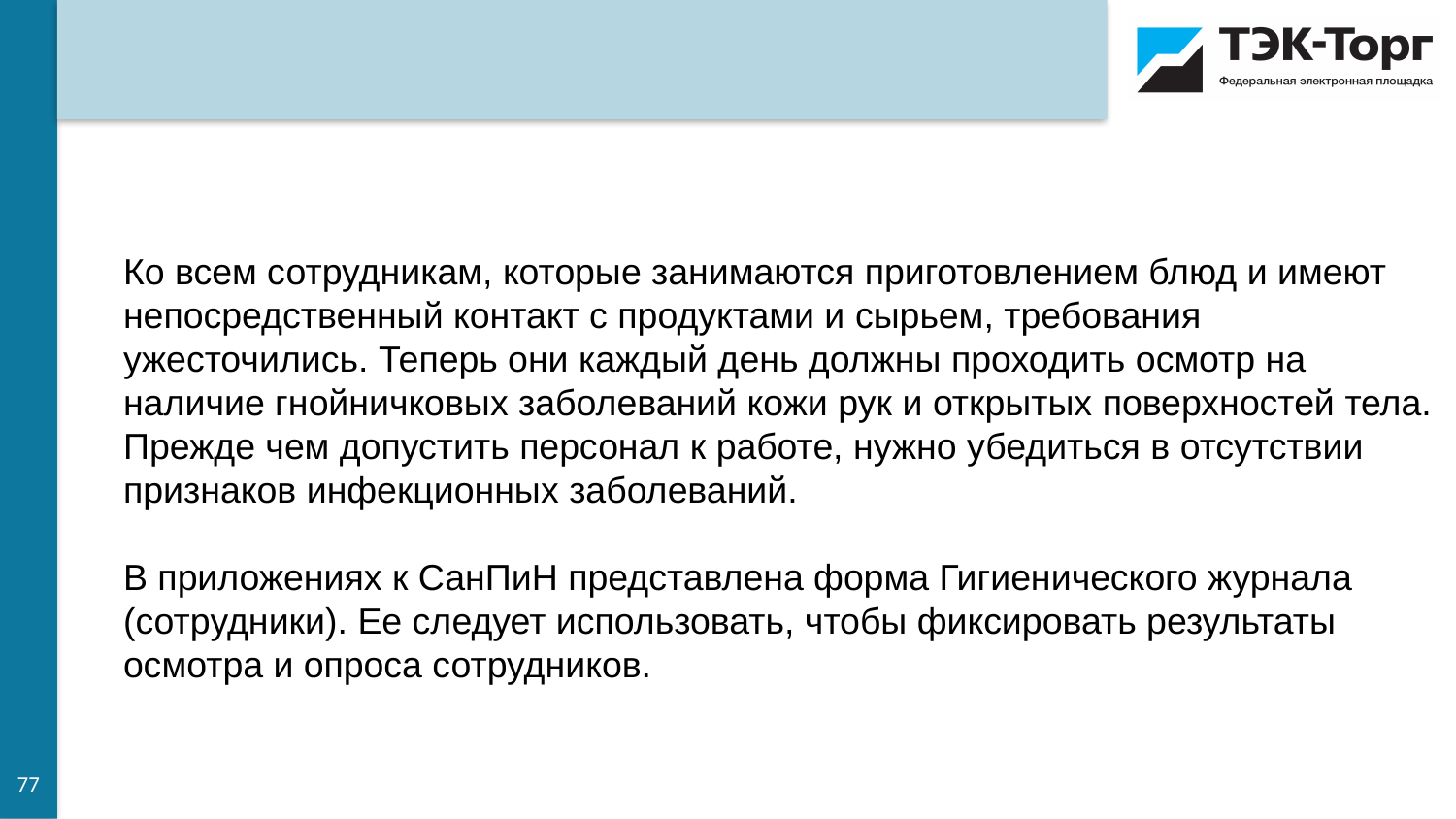

Ко всем сотрудникам, которые занимаются приготовлением блюд и имеют непосредственный контакт с продуктами и сырьем, требования ужесточились. Теперь они каждый день должны проходить осмотр на наличие гнойничковых заболеваний кожи рук и открытых поверхностей тела. Прежде чем допустить персонал к работе, нужно убедиться в отсутствии признаков инфекционных заболеваний.

В приложениях к СанПиН представлена форма Гигиенического журнала (сотрудники). Ее следует использовать, чтобы фиксировать результаты осмотра и опроса сотрудников.

77